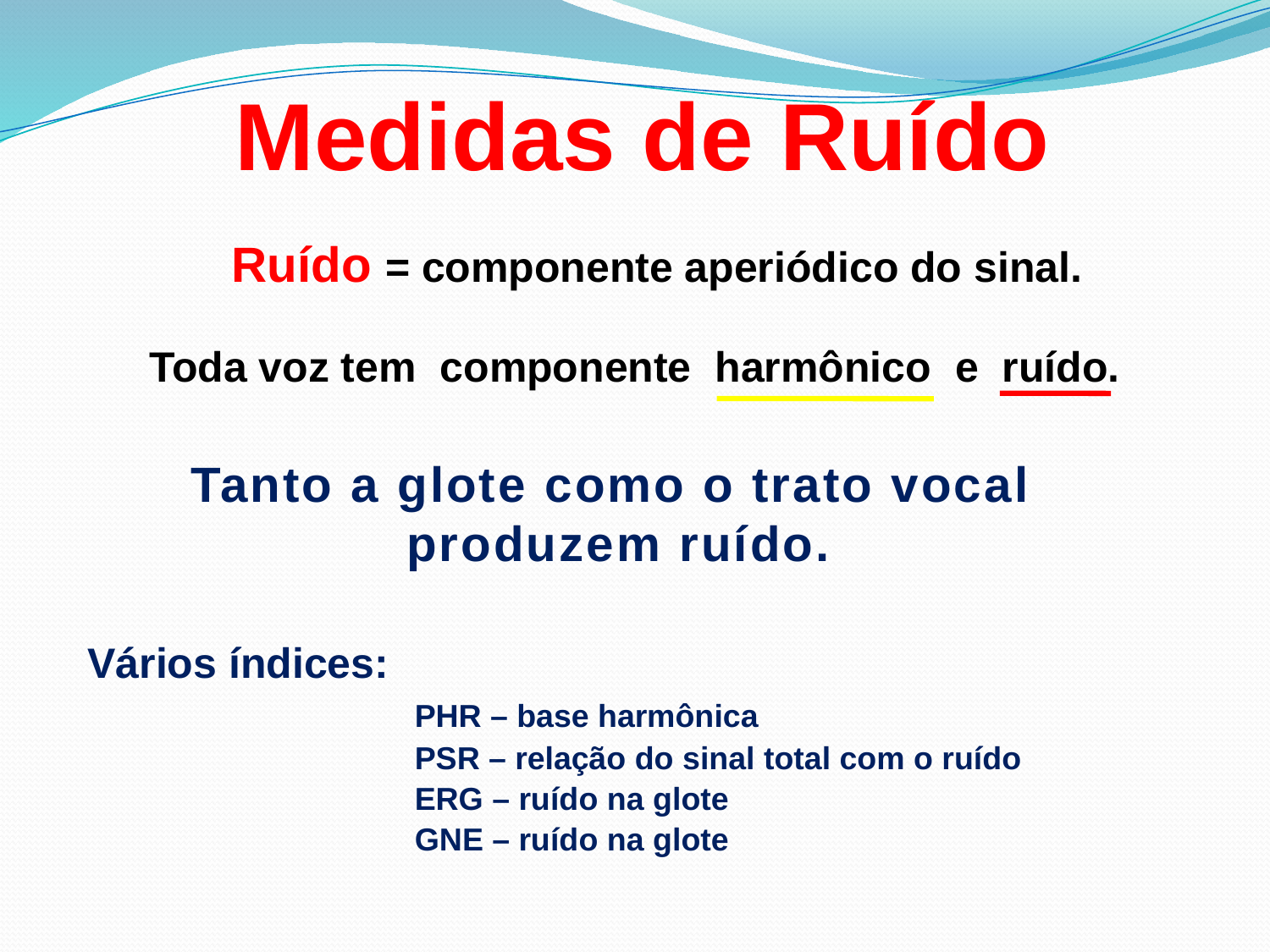

Ruído = componente aperiódico do sinal.

Toda voz tem  componente  harmônico  e  ruído.

 Vários índices:
			PHR – base harmônica
			PSR – relação do sinal total com o ruído
			ERG – ruído na glote
			GNE – ruído na glote

Medidas de Ruído

Tanto a glote como o trato vocal
 produzem ruído.